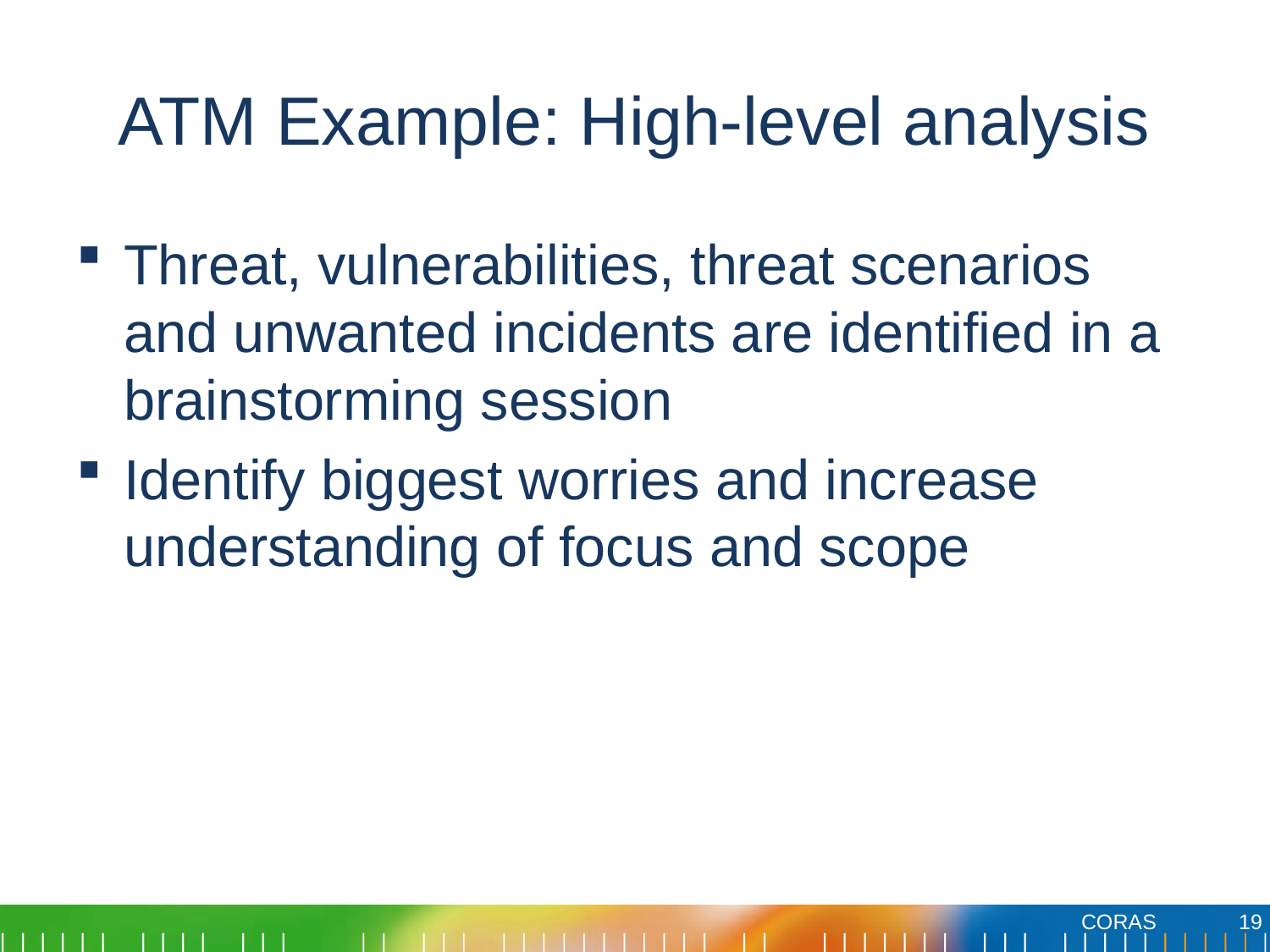

# ATM Example: High-level analysis
Threat, vulnerabilities, threat scenarios and unwanted incidents are identified in a brainstorming session
Identify biggest worries and increase understanding of focus and scope
19
CORAS